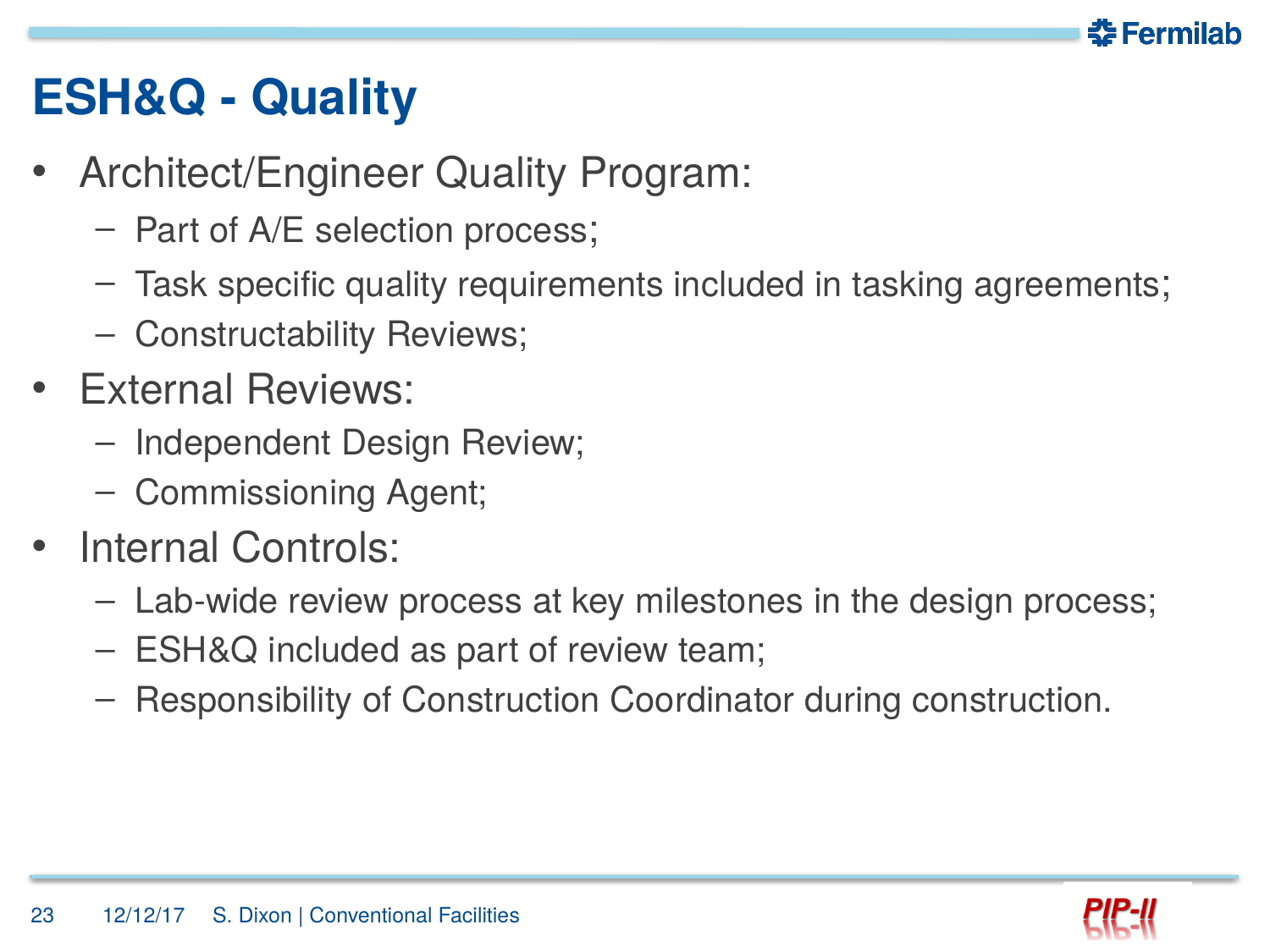

# ESH&Q - Quality
Architect/Engineer Quality Program:
Part of A/E selection process;
Task specific quality requirements included in tasking agreements;
Constructability Reviews;
External Reviews:
Independent Design Review;
Commissioning Agent;
Internal Controls:
Lab-wide review process at key milestones in the design process;
ESH&Q included as part of review team;
Responsibility of Construction Coordinator during construction.
23
12/12/17
S. Dixon | Conventional Facilities